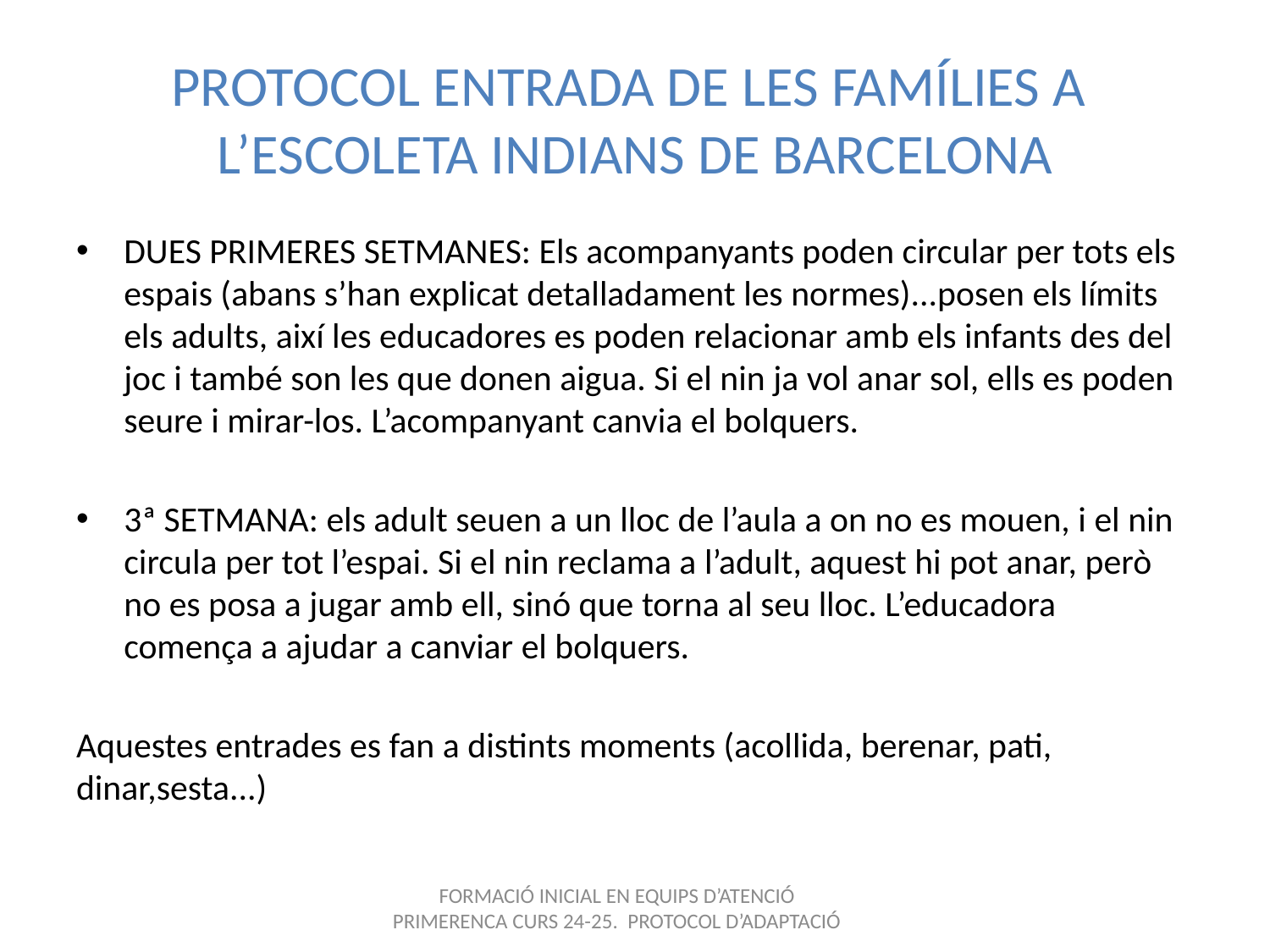

# PROTOCOL ENTRADA DE LES FAMÍLIES A L’ESCOLETA INDIANS DE BARCELONA
DUES PRIMERES SETMANES: Els acompanyants poden circular per tots els espais (abans s’han explicat detalladament les normes)...posen els límits els adults, així les educadores es poden relacionar amb els infants des del joc i també son les que donen aigua. Si el nin ja vol anar sol, ells es poden seure i mirar-los. L’acompanyant canvia el bolquers.

3ª SETMANA: els adult seuen a un lloc de l’aula a on no es mouen, i el nin circula per tot l’espai. Si el nin reclama a l’adult, aquest hi pot anar, però no es posa a jugar amb ell, sinó que torna al seu lloc. L’educadora comença a ajudar a canviar el bolquers.

Aquestes entrades es fan a distints moments (acollida, berenar, pati, dinar,sesta...)

FORMACIÓ INICIAL EN EQUIPS D’ATENCIÓ PRIMERENCA CURS 24-25.  PROTOCOL D’ADAPTACIÓ